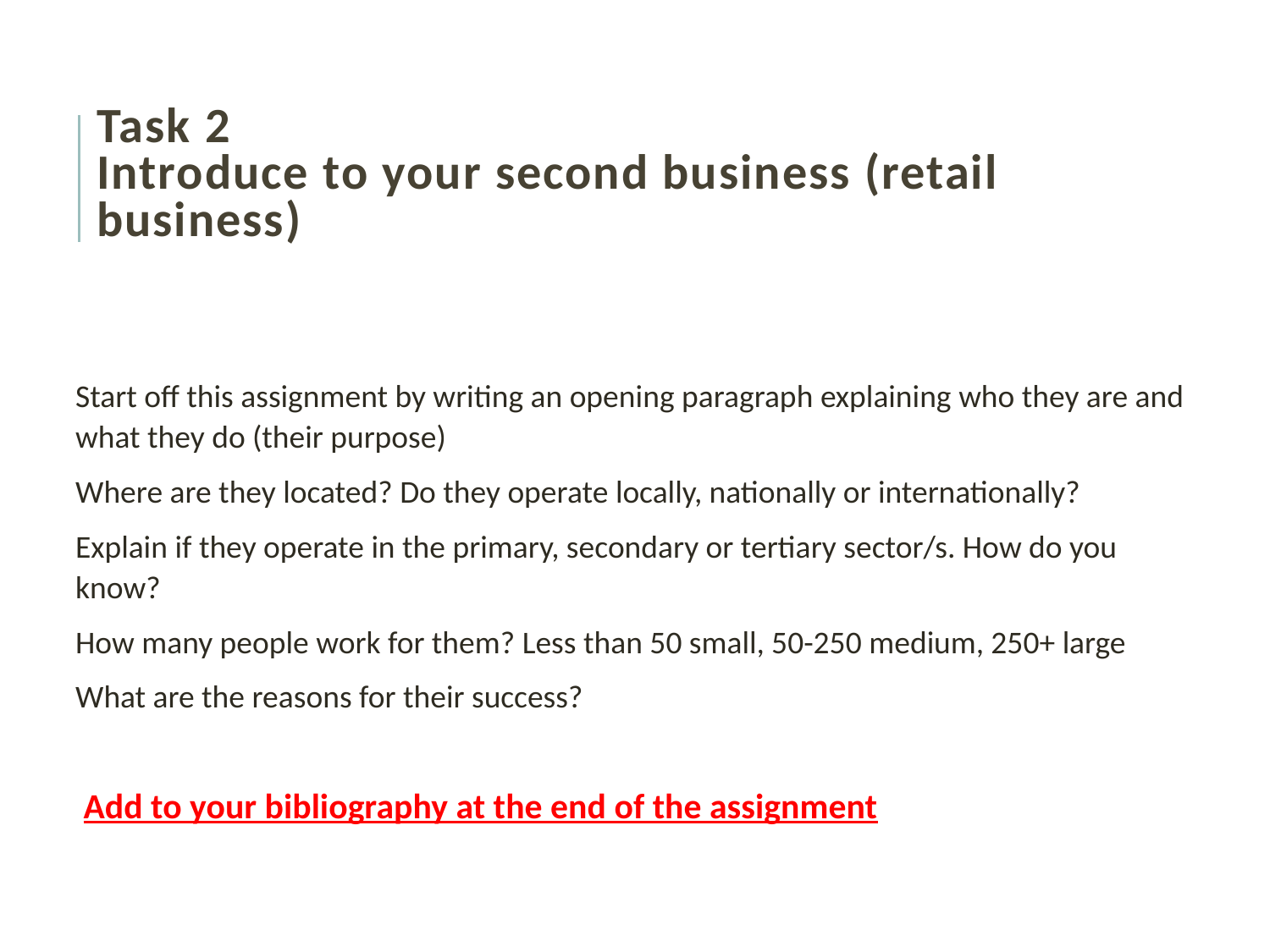

# Task 2 Introduce to your second business (retail business)

Start off this assignment by writing an opening paragraph explaining who they are and what they do (their purpose)
Where are they located? Do they operate locally, nationally or internationally?
Explain if they operate in the primary, secondary or tertiary sector/s. How do you know?
How many people work for them? Less than 50 small, 50-250 medium, 250+ large
What are the reasons for their success?

 Add to your bibliography at the end of the assignment